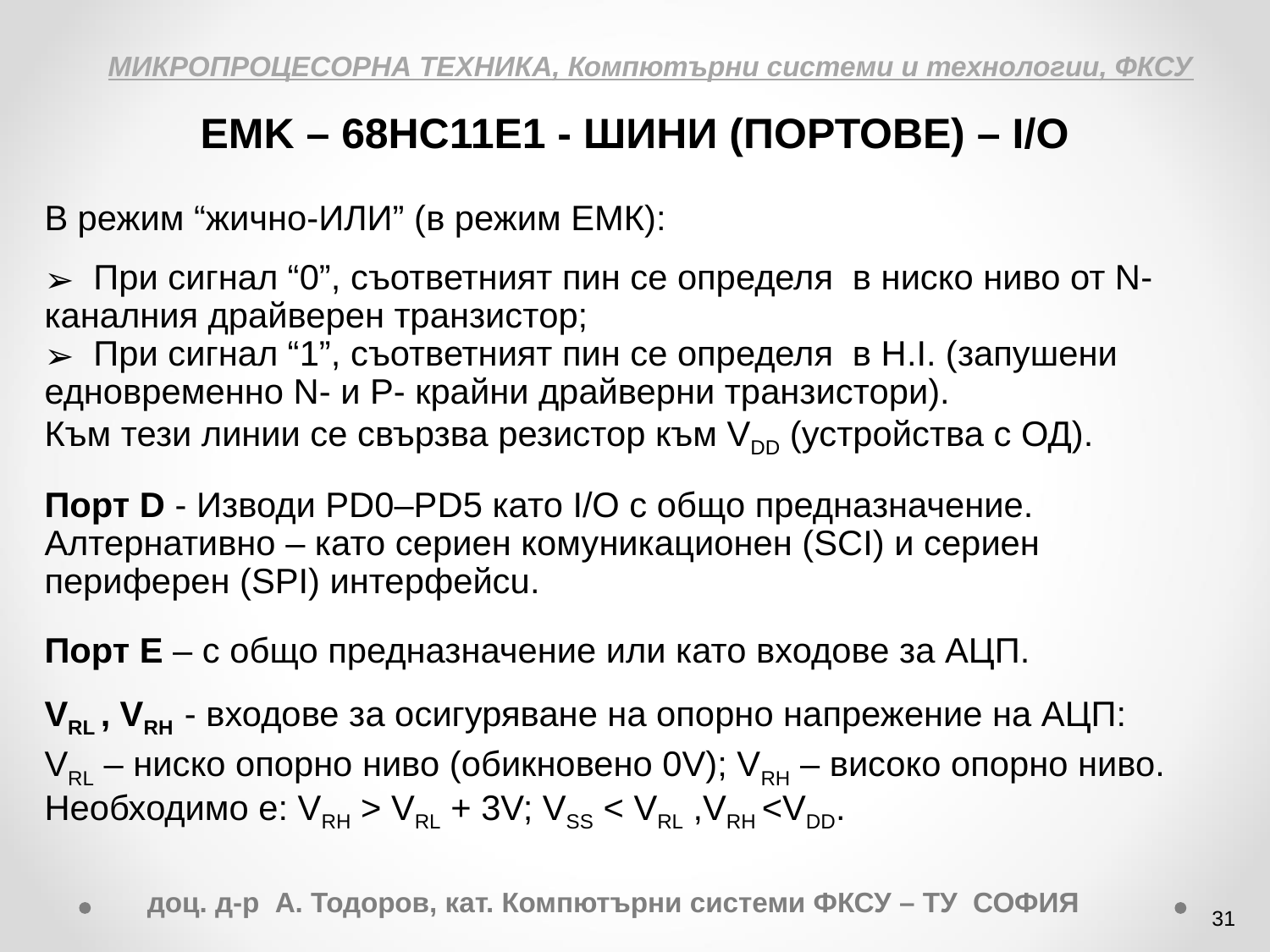

МИКРОПРОЦЕСОРНА ТЕХНИКА, Компютърни системи и технологии, ФКСУ

EMK – 68HC11E1 - ШИНИ (ПОРТОВЕ) – I/O
В режим “жично-ИЛИ” (в режим ЕМК):
  При сигнал “0”, съответният пин се определя  в ниско ниво от N-каналния драйверен транзистор;
  При сигнал “1”, съответният пин се определя  в H.I. (запушени едновременно N- и Р- крайни драйверни транзистори).
Към тези линии се свързва резистор към VDD (устройства с ОД).
Порт D - Изводи PD0–PD5 като I/O с общо предназначение. Алтернативно – като сериен комуникационен (SCI) и сериен периферен (SPI) интерфейсu.
Порт Е – с общо предназначение или като входове за АЦП.
VRL , VRH  - входове за осигуряване на опорно напрежение на АЦП:
VRL – ниско опорно ниво (обикновено 0V); VRH – високо опорно ниво. Необходимо е: VRH > VRL + 3V; VSS < VRL ,VRH <VDD.

доц. д-р  А. Тодоров, кат. Компютърни системи ФКСУ – ТУ  СОФИЯ
31